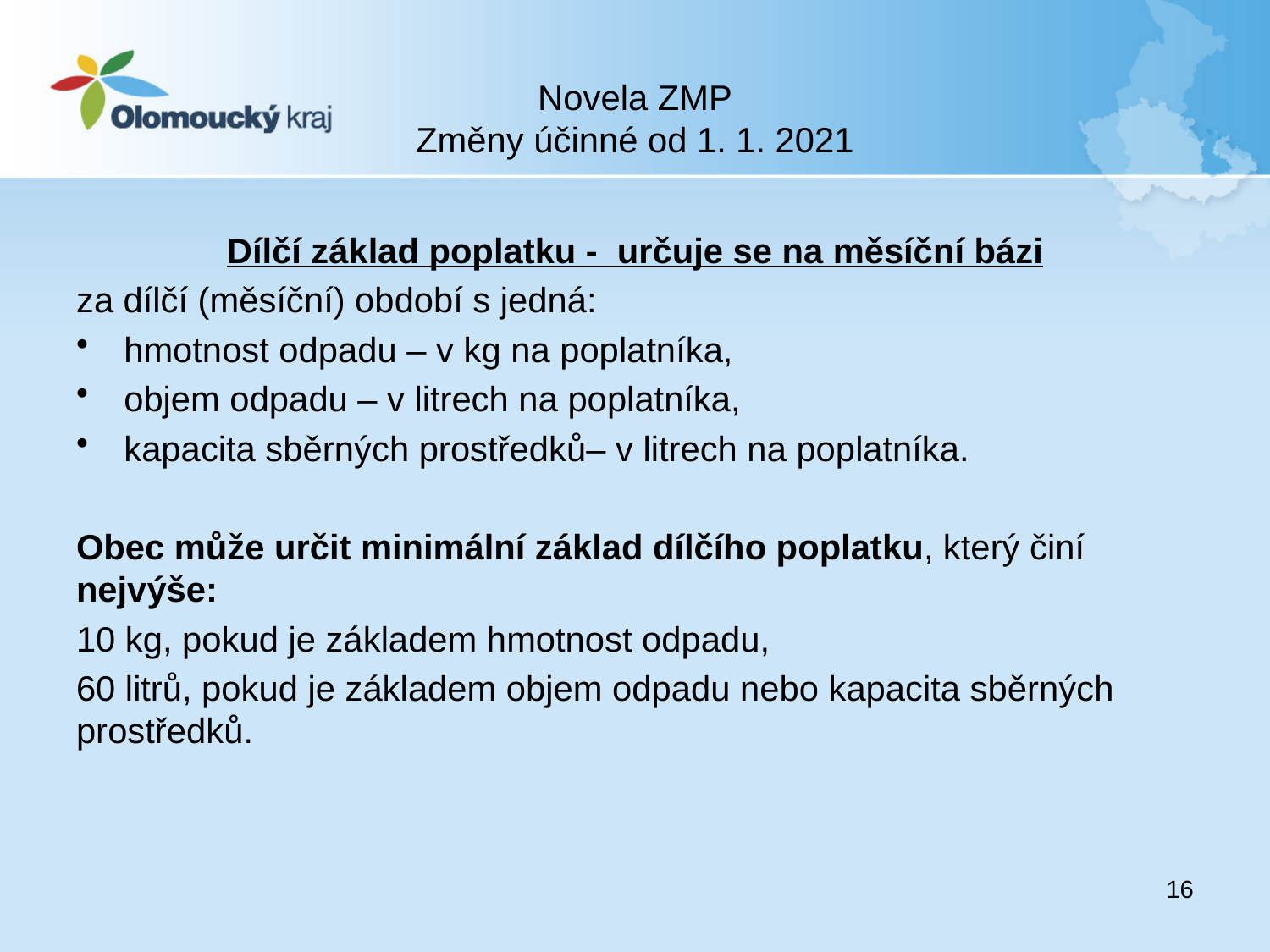

# Novela ZMP Změny účinné od 1. 1. 2021
Dílčí základ poplatku -  určuje se na měsíční bázi
za dílčí (měsíční) období s jedná:
hmotnost odpadu – v kg na poplatníka,
objem odpadu – v litrech na poplatníka,
kapacita sběrných prostředků– v litrech na poplatníka.

Obec může určit minimální základ dílčího poplatku, který činí nejvýše:
10 kg, pokud je základem hmotnost odpadu,
60 litrů, pokud je základem objem odpadu nebo kapacita sběrných prostředků.

16